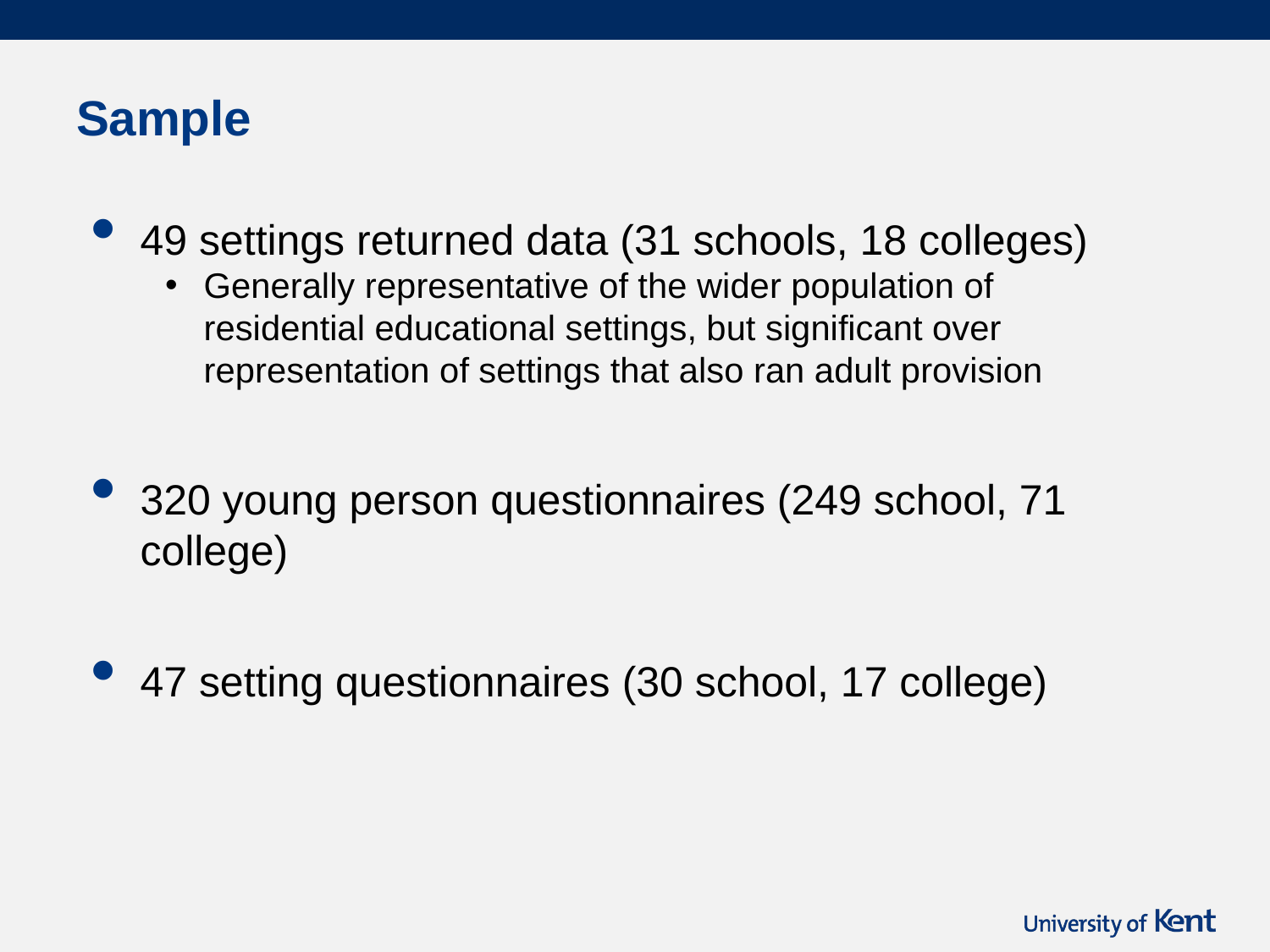

# Sample
49 settings returned data (31 schools, 18 colleges)
Generally representative of the wider population of residential educational settings, but significant over representation of settings that also ran adult provision

320 young person questionnaires (249 school, 71 college)

47 setting questionnaires (30 school, 17 college)